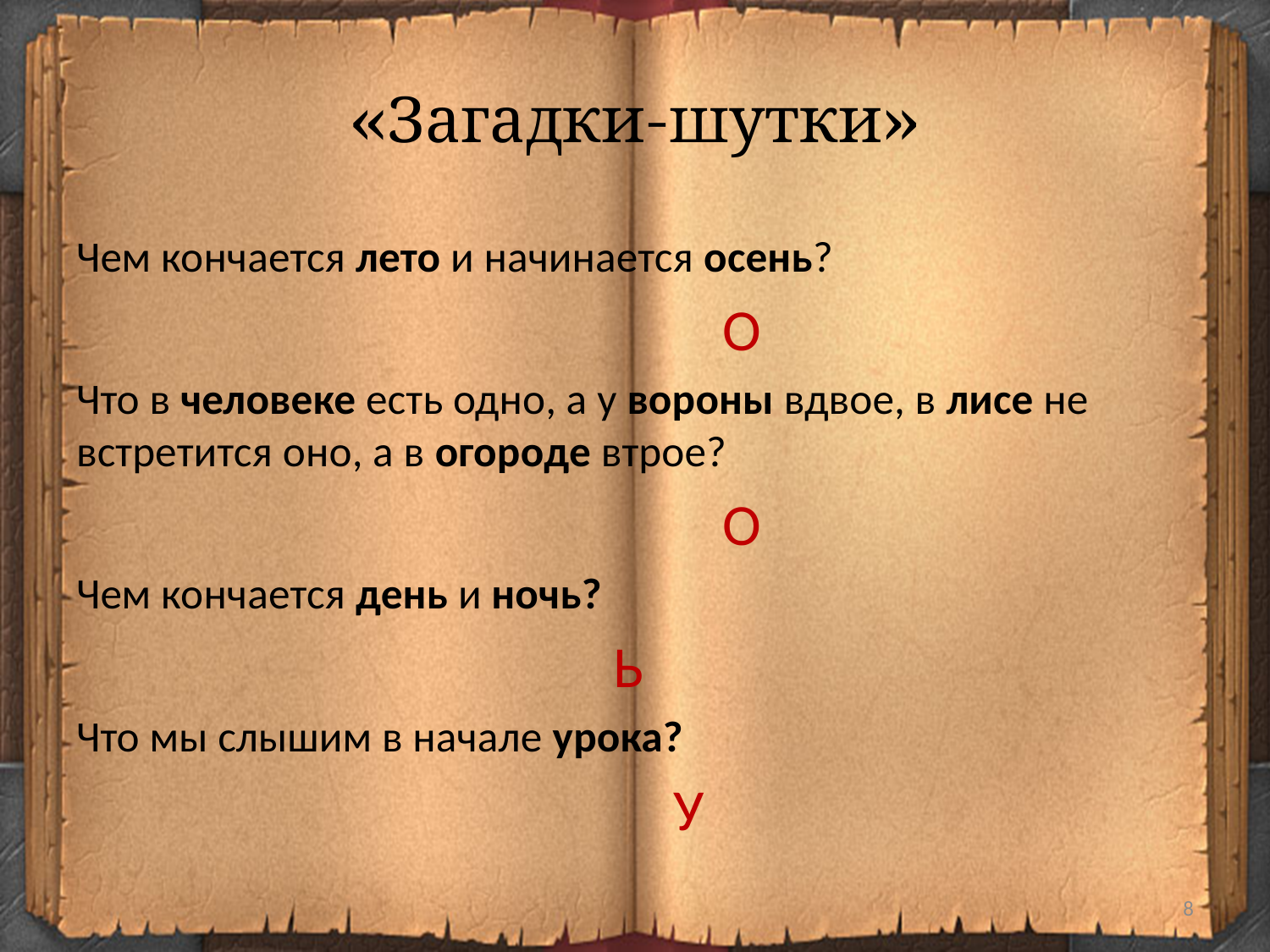

# «Загадки-шутки»
Чем кончается лето и начинается осень?
                                                                 О
Что в человеке есть одно, а у вороны вдвое, в лисе не встретится оно, а в огороде втрое?
                                                                 О
Чем кончается день и ночь?
                                                      Ь
Что мы слышим в начале урока?
                                                            У

8